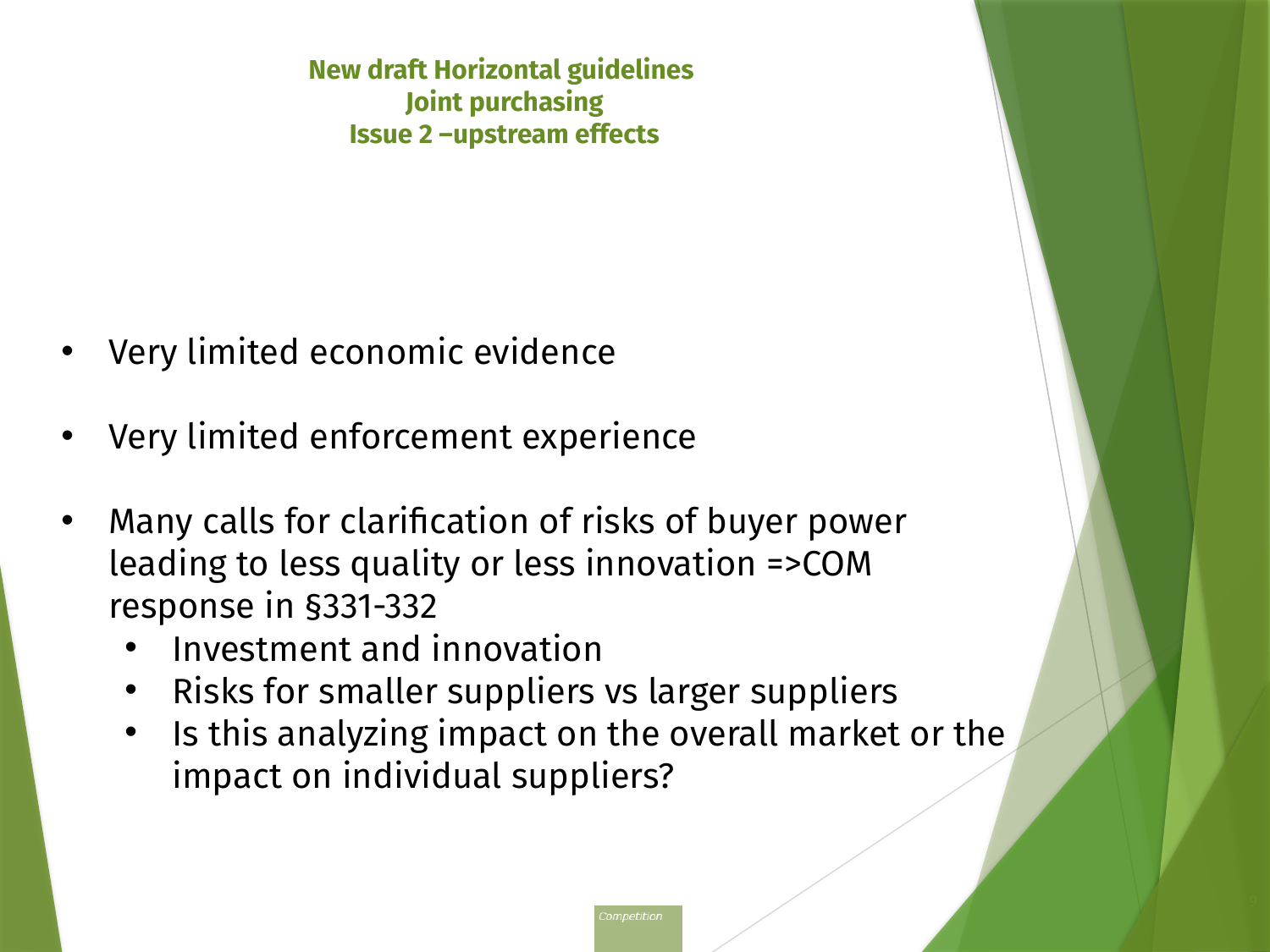

# New draft Horizontal guidelines Joint purchasing Issue 2 –upstream effects
Very limited economic evidence

Very limited enforcement experience

Many calls for clarification of risks of buyer power leading to less quality or less innovation =>COM response in §331-332
Investment and innovation
Risks for smaller suppliers vs larger suppliers
Is this analyzing impact on the overall market or the impact on individual suppliers?

9